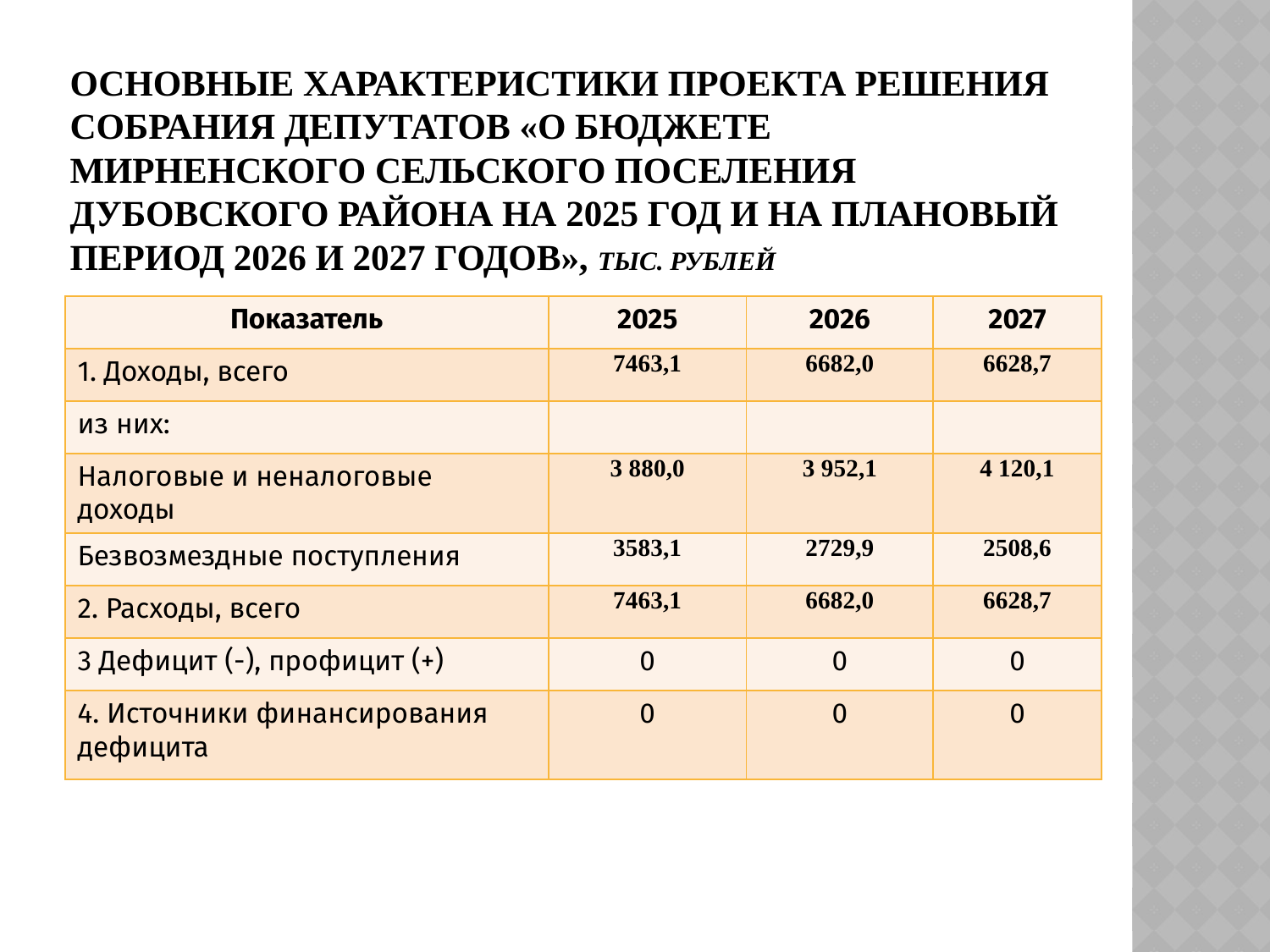

# Основные характеристики проекта решения Собрания депутатов «О бюджете Мирненского СЕЛЬСКОГО ПОСЕЛЕНИЯ Дубовского района на 2025 год и на плановый период 2026 и 2027 годов», тыс. рублей
| Показатель | 2025 | 2026 | 2027 |
| --- | --- | --- | --- |
| 1. Доходы, всего | 7463,1 | 6682,0 | 6628,7 |
| из них: |  |  |  |
| Налоговые и неналоговые доходы | 3 880,0 | 3 952,1 | 4 120,1 |
| Безвозмездные поступления | 3583,1 | 2729,9 | 2508,6 |
| 2. Расходы, всего | 7463,1 | 6682,0 | 6628,7 |
| 3 Дефицит (-), профицит (+) | 0 | 0 | 0 |
| 4. Источники финансирования дефицита | 0 | 0 | 0 |